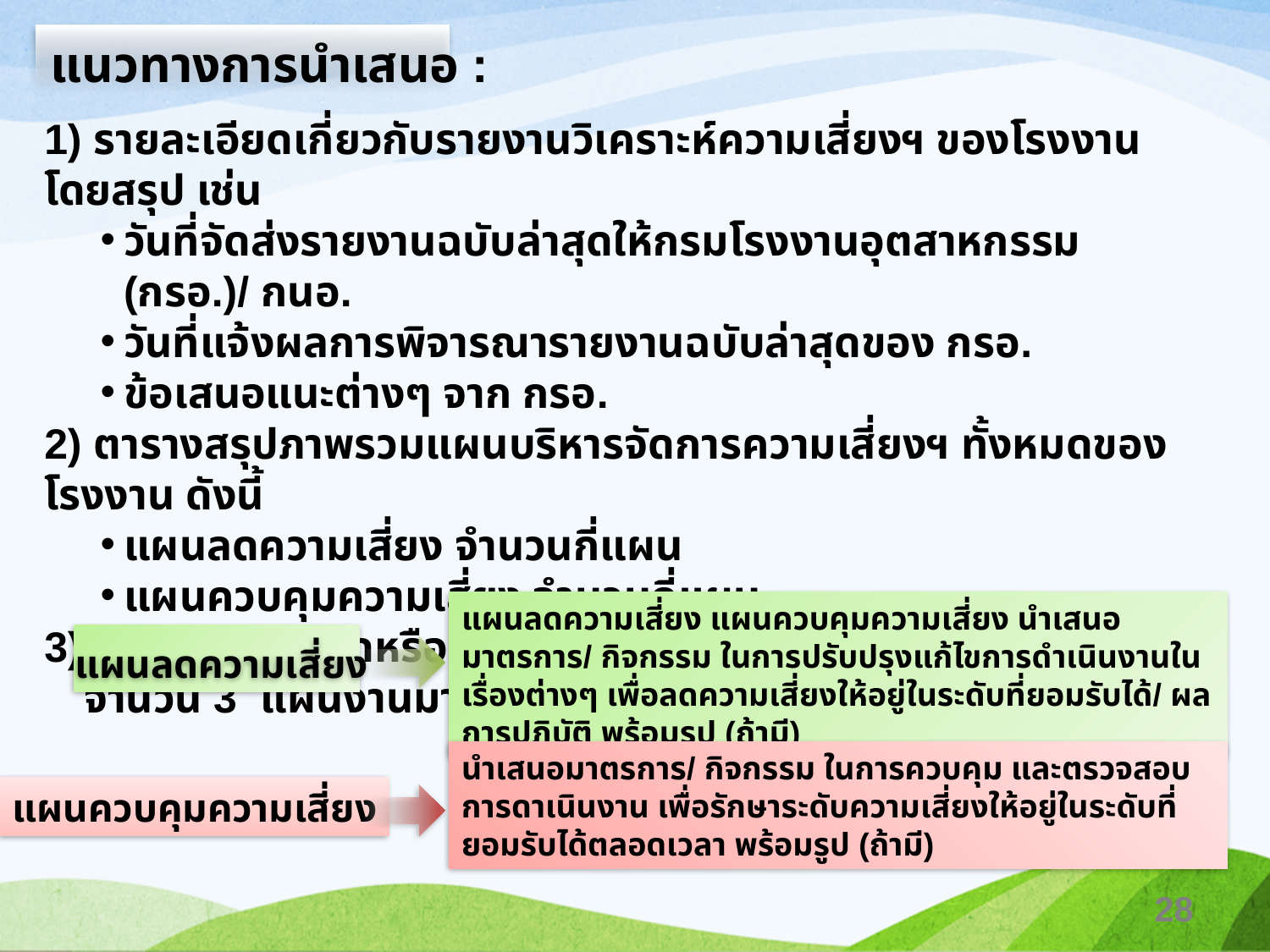

แนวทางการนำเสนอ :
1) รายละเอียดเกี่ยวกับรายงานวิเคราะห์ความเสี่ยงฯ ของโรงงาน โดยสรุป เช่น
วันที่จัดส่งรายงานฉบับล่าสุดให้กรมโรงงานอุตสาหกรรม (กรอ.)/ กนอ.
วันที่แจ้งผลการพิจารณารายงานฉบับล่าสุดของ กรอ.
ข้อเสนอแนะต่างๆ จาก กรอ.
2) ตารางสรุปภาพรวมแผนบริหารจัดการความเสี่ยงฯ ทั้งหมดของโรงงาน ดังนี้
แผนลดความเสี่ยง จำนวนกี่แผน
แผนควบคุมความเสี่ยง จำนวนกี่แผน
3) คัดเลือกแผนลดหรือแผนควบคุมความเสี่ยงที่เป็นระดับ Top 3 จำนวน 3  แผนงานมานำเสนอ
แผนลดความเสี่ยง แผนควบคุมความเสี่ยง นำเสนอมาตรการ/ กิจกรรม ในการปรับปรุงแก้ไขการดำเนินงานในเรื่องต่างๆ เพื่อลดความเสี่ยงให้อยู่ในระดับที่ยอมรับได้/ ผลการปฏิบัติ พร้อมรูป (ถ้ามี)

แผนลดความเสี่ยง

นำเสนอมาตรการ/ กิจกรรม ในการควบคุม และตรวจสอบการดาเนินงาน เพื่อรักษาระดับความเสี่ยงให้อยู่ในระดับที่ยอมรับได้ตลอดเวลา พร้อมรูป (ถ้ามี)
แผนควบคุมความเสี่ยง

28